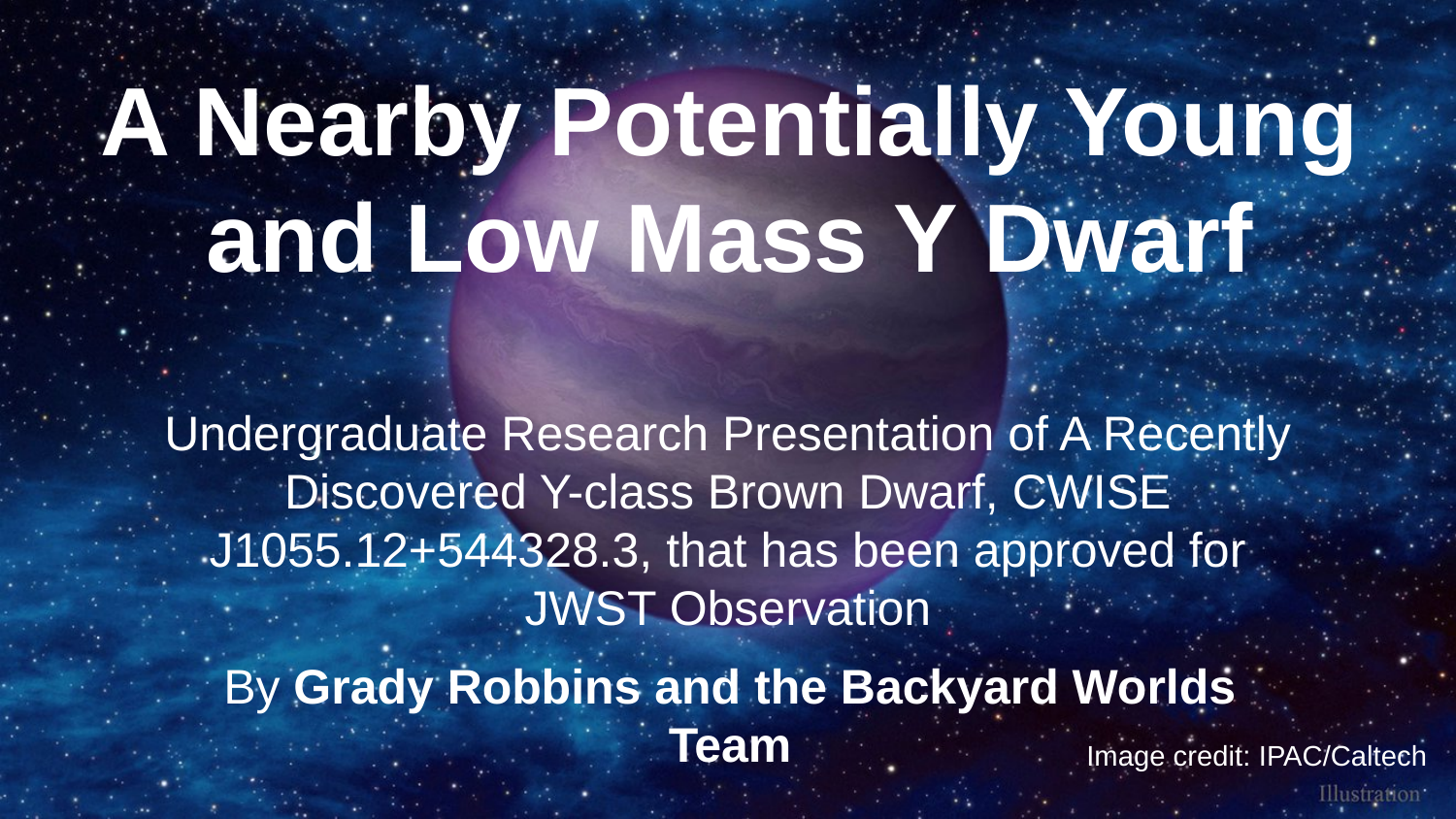

A Nearby Potentially Young and Low Mass Y Dwarf
Undergraduate Research Presentation of A Recently Discovered Y-class Brown Dwarf, CWISE J1055.12+544328.3, that has been approved for JWST Observation
By Grady Robbins and the Backyard Worlds Team

Image credit: IPAC/Caltech